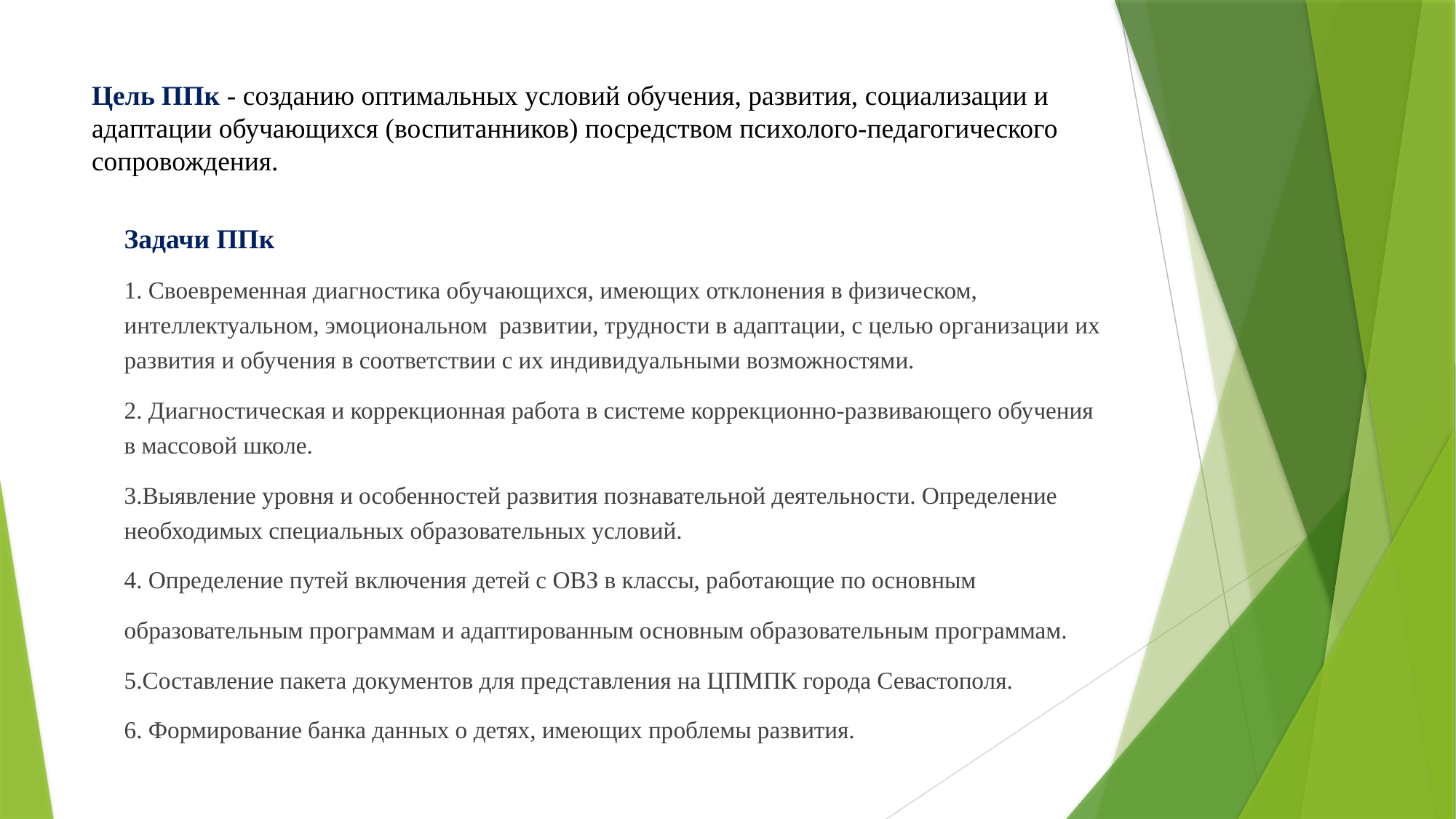

# Цель ППк - созданию оптимальных условий обучения, развития, социализации и адаптации обучающихся (воспитанников) посредством психолого-педагогического сопровождения.
Задачи ППк
1. Своевременная диагностика обучающихся, имеющих отклонения в физическом, интеллектуальном, эмоциональном  развитии, трудности в адаптации, с целью организации их развития и обучения в соответствии с их индивидуальными возможностями.
2. Диагностическая и коррекционная работа в системе коррекционно-развивающего обучения в массовой школе.
3.Выявление уровня и особенностей развития познавательной деятельности. Определение необходимых специальных образовательных условий.
4. Определение путей включения детей с ОВЗ в классы, работающие по основным
образовательным программам и адаптированным основным образовательным программам.
5.Составление пакета документов для представления на ЦПМПК города Севастополя.
6. Формирование банка данных о детях, имеющих проблемы развития.